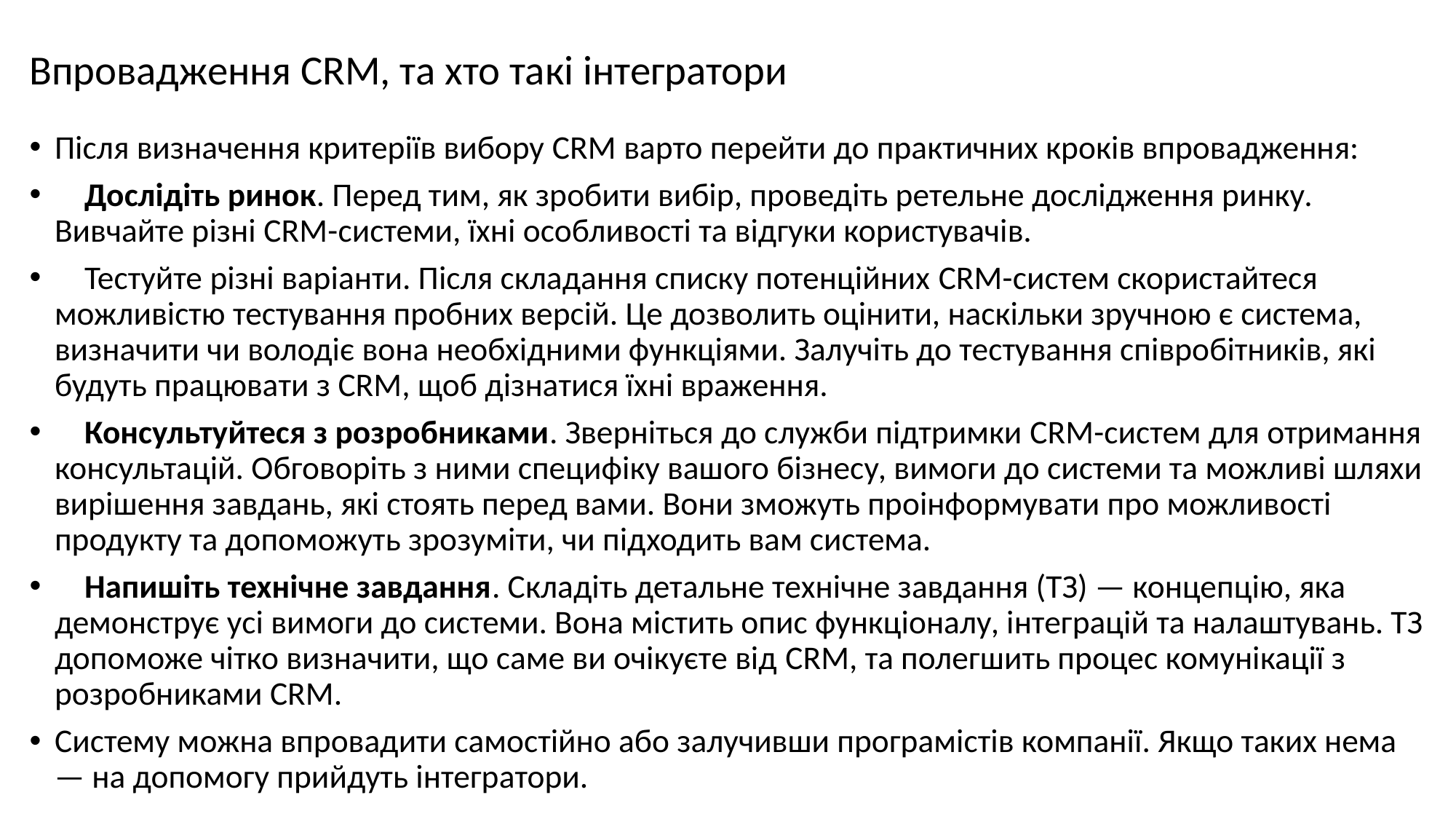

# Впровадження CRM, та хто такі інтегратори
Після визначення критеріїв вибору CRM варто перейти до практичних кроків впровадження:
    Дослідіть ринок. Перед тим, як зробити вибір, проведіть ретельне дослідження ринку. Вивчайте різні CRM-системи, їхні особливості та відгуки користувачів.
    Тестуйте різні варіанти. Після складання списку потенційних CRM-систем скористайтеся можливістю тестування пробних версій. Це дозволить оцінити, наскільки зручною є система, визначити чи володіє вона необхідними функціями. Залучіть до тестування співробітників, які будуть працювати з CRM, щоб дізнатися їхні враження.
    Консультуйтеся з розробниками. Зверніться до служби підтримки CRM-систем для отримання консультацій. Обговоріть з ними специфіку вашого бізнесу, вимоги до системи та можливі шляхи вирішення завдань, які стоять перед вами. Вони зможуть проінформувати про можливості продукту та допоможуть зрозуміти, чи підходить вам система.
    Напишіть технічне завдання. Складіть детальне технічне завдання (ТЗ) — концепцію, яка демонструє усі вимоги до системи. Вона містить опис функціоналу, інтеграцій та налаштувань. ТЗ допоможе чітко визначити, що саме ви очікуєте від CRM, та полегшить процес комунікації з розробниками CRM.
Cистему можна впровадити самостійно або залучивши програмістів компанії. Якщо таких нема — на допомогу прийдуть інтегратори.